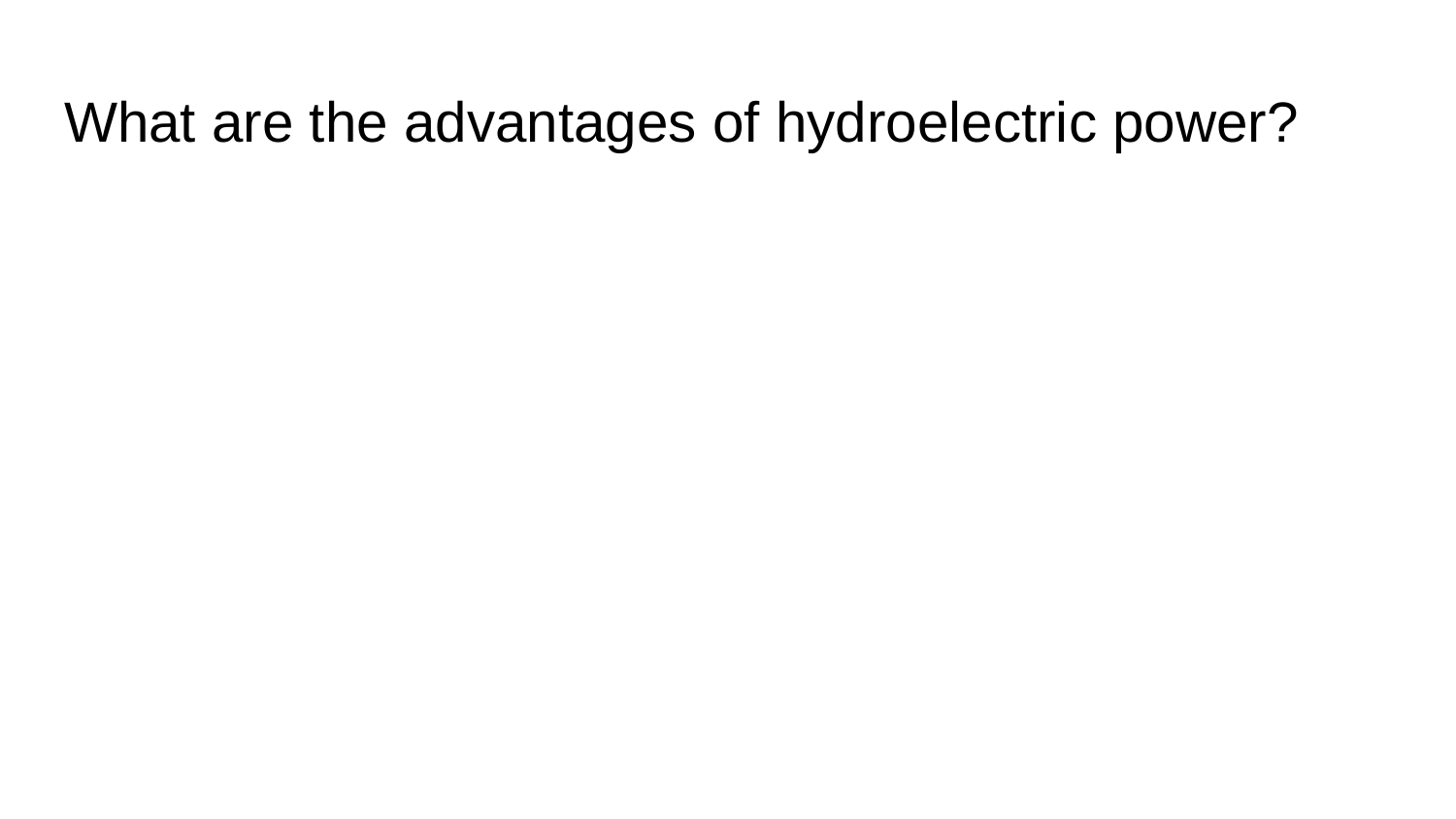

# What are the advantages of hydroelectric power?